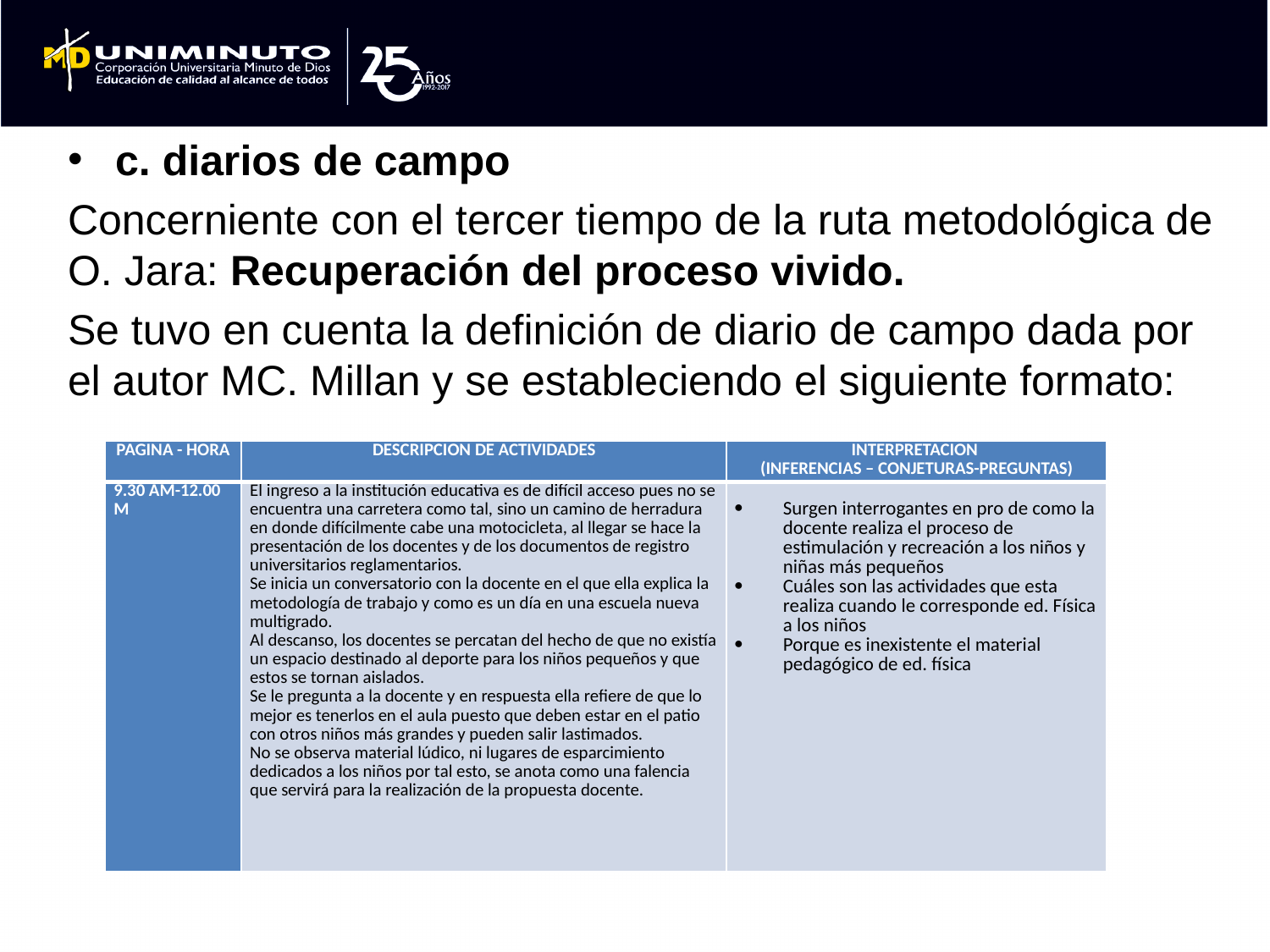

c. diarios de campo
Concerniente con el tercer tiempo de la ruta metodológica de O. Jara: Recuperación del proceso vivido.
Se tuvo en cuenta la definición de diario de campo dada por el autor MC. Millan y se estableciendo el siguiente formato:

| PAGINA - HORA | DESCRIPCION DE ACTIVIDADES | INTERPRETACION (INFERENCIAS – CONJETURAS-PREGUNTAS) |
| --- | --- | --- |
| 9.30 AM-12.00 M | El ingreso a la institución educativa es de difícil acceso pues no se encuentra una carretera como tal, sino un camino de herradura en donde difícilmente cabe una motocicleta, al llegar se hace la presentación de los docentes y de los documentos de registro universitarios reglamentarios. Se inicia un conversatorio con la docente en el que ella explica la metodología de trabajo y como es un día en una escuela nueva multigrado. Al descanso, los docentes se percatan del hecho de que no existía un espacio destinado al deporte para los niños pequeños y que estos se tornan aislados. Se le pregunta a la docente y en respuesta ella refiere de que lo mejor es tenerlos en el aula puesto que deben estar en el patio con otros niños más grandes y pueden salir lastimados. No se observa material lúdico, ni lugares de esparcimiento dedicados a los niños por tal esto, se anota como una falencia que servirá para la realización de la propuesta docente. | Surgen interrogantes en pro de como la docente realiza el proceso de estimulación y recreación a los niños y niñas más pequeños Cuáles son las actividades que esta realiza cuando le corresponde ed. Física a los niños Porque es inexistente el material pedagógico de ed. física |